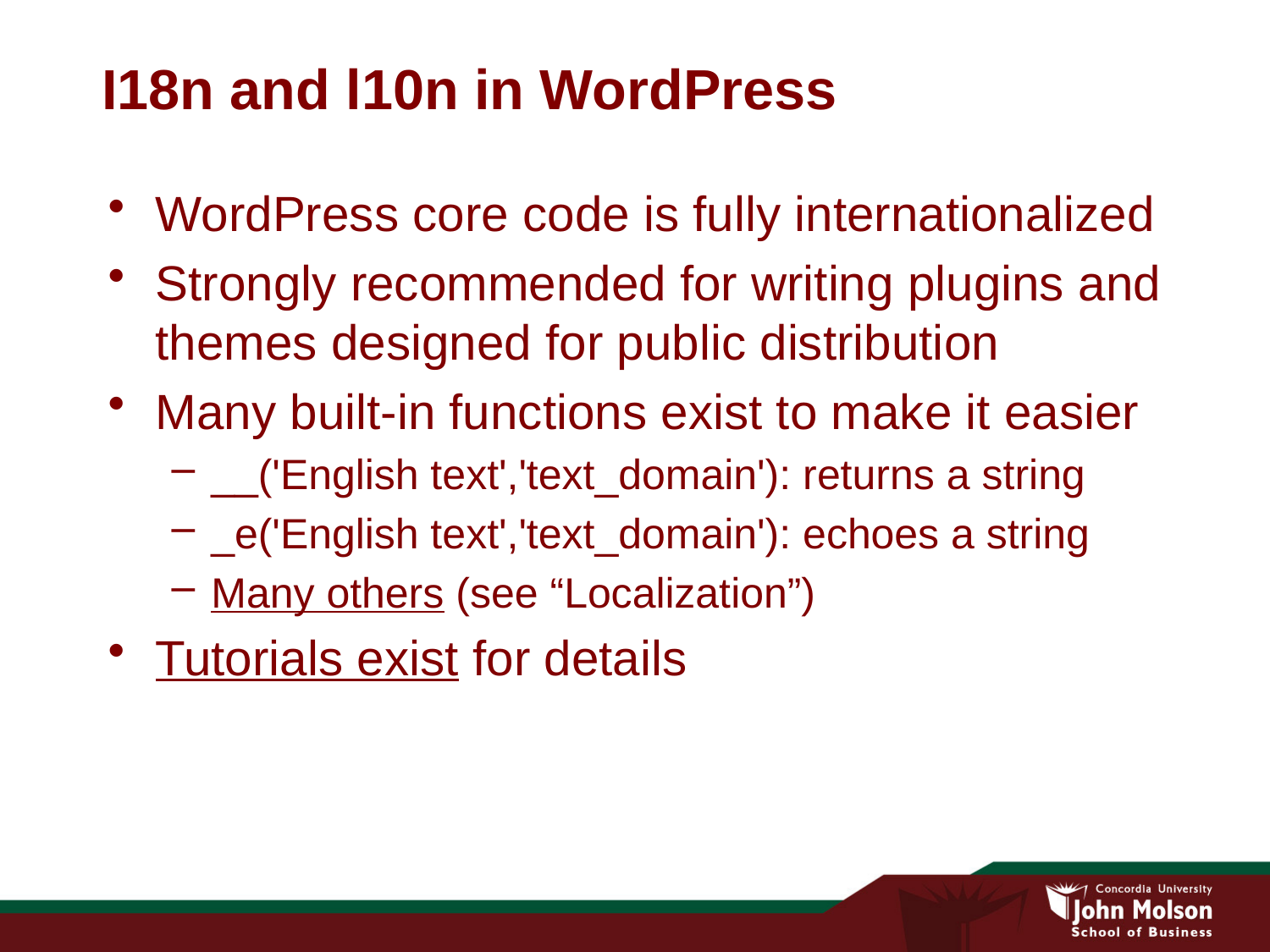

# I18n and l10n in WordPress
WordPress core code is fully internationalized
Strongly recommended for writing plugins and themes designed for public distribution
Many built-in functions exist to make it easier
__('English text','text_domain'): returns a string
_e('English text','text_domain'): echoes a string
Many others (see “Localization”)
Tutorials exist for details